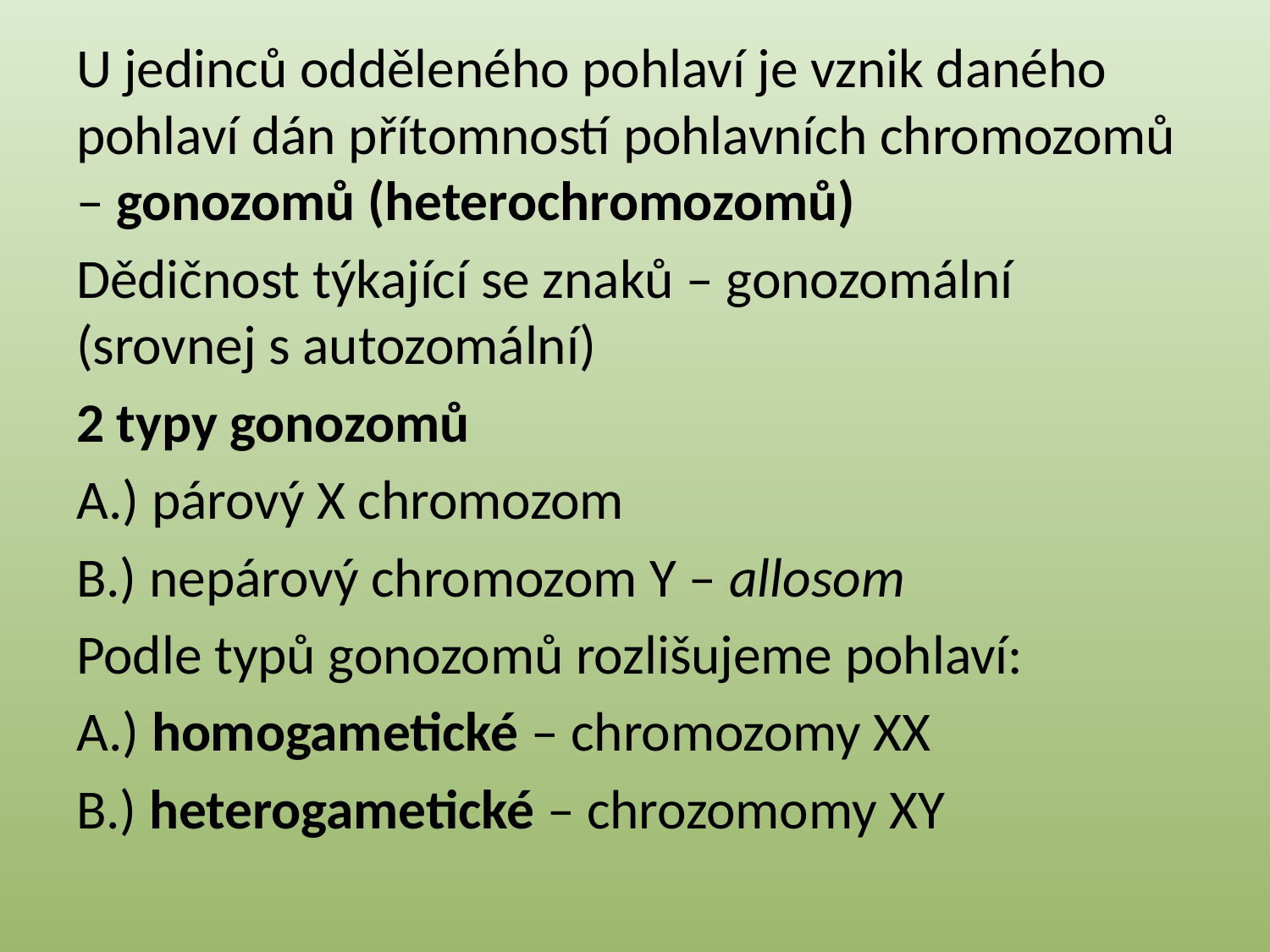

U jedinců odděleného pohlaví je vznik daného pohlaví dán přítomností pohlavních chromozomů – gonozomů (heterochromozomů)
Dědičnost týkající se znaků – gonozomální (srovnej s autozomální)
2 typy gonozomů
A.) párový X chromozom
B.) nepárový chromozom Y – allosom
Podle typů gonozomů rozlišujeme pohlaví:
A.) homogametické – chromozomy XX
B.) heterogametické – chrozomomy XY
#